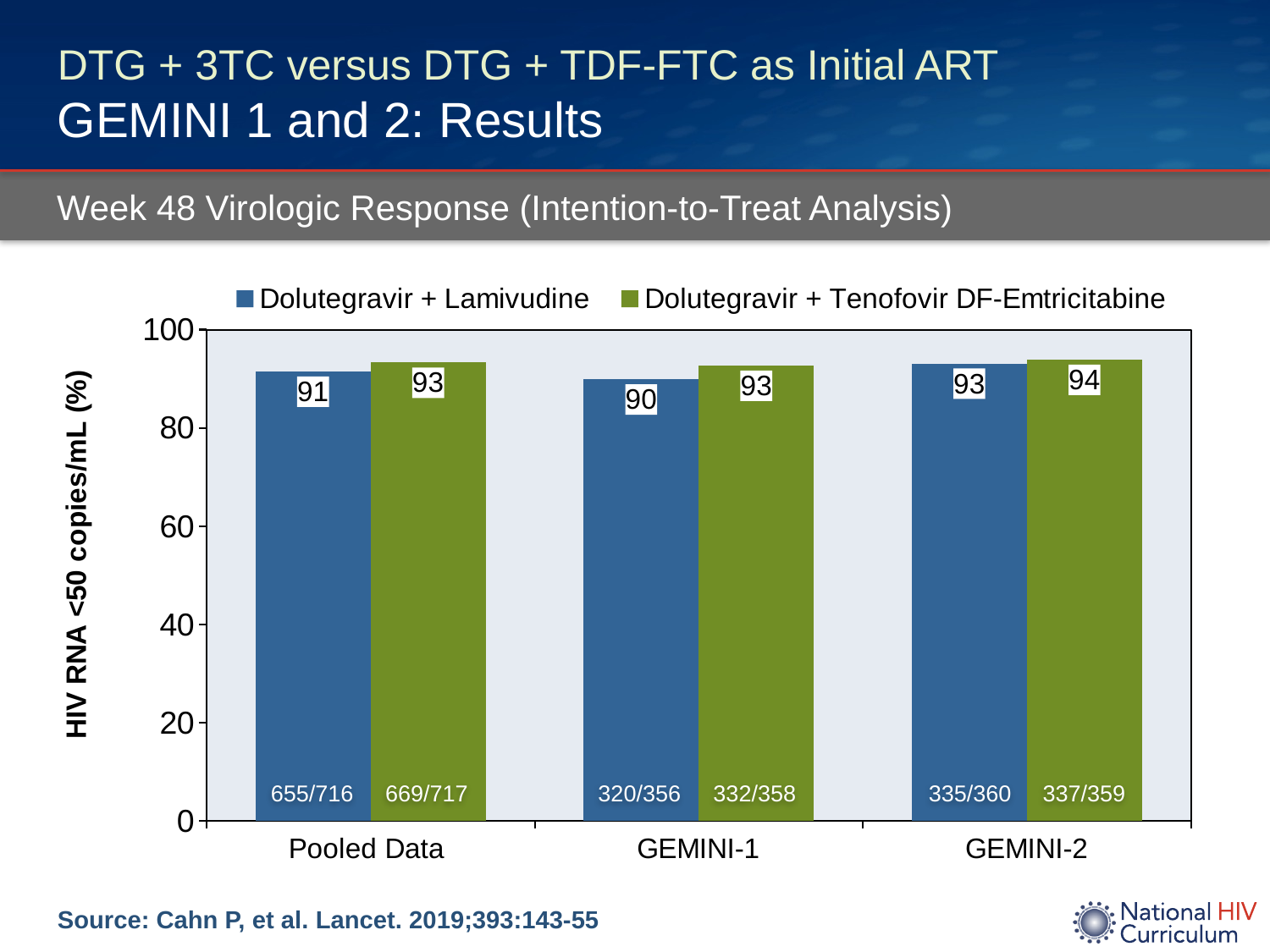

# DTG + 3TC versus DTG + TDF-FTC as Initial ART GEMINI 1 and 2: Results
Week 48 Virologic Response (Intention-to-Treat Analysis)

### Chart

| Category | Dolutegravir + Lamivudine | Dolutegravir + Tenofovir DF-Emtricitabine |
|---|---|---|
| Pooled Data  | 91.48 | 93.3 |
| GEMINI-1 | 89.9 | 92.7 |
| GEMINI-2 | 93.1 | 93.9 |
655/716
669/717
320/356
332/358
335/360
337/359
Source: Cahn P, et al. Lancet. 2019;393:143-55